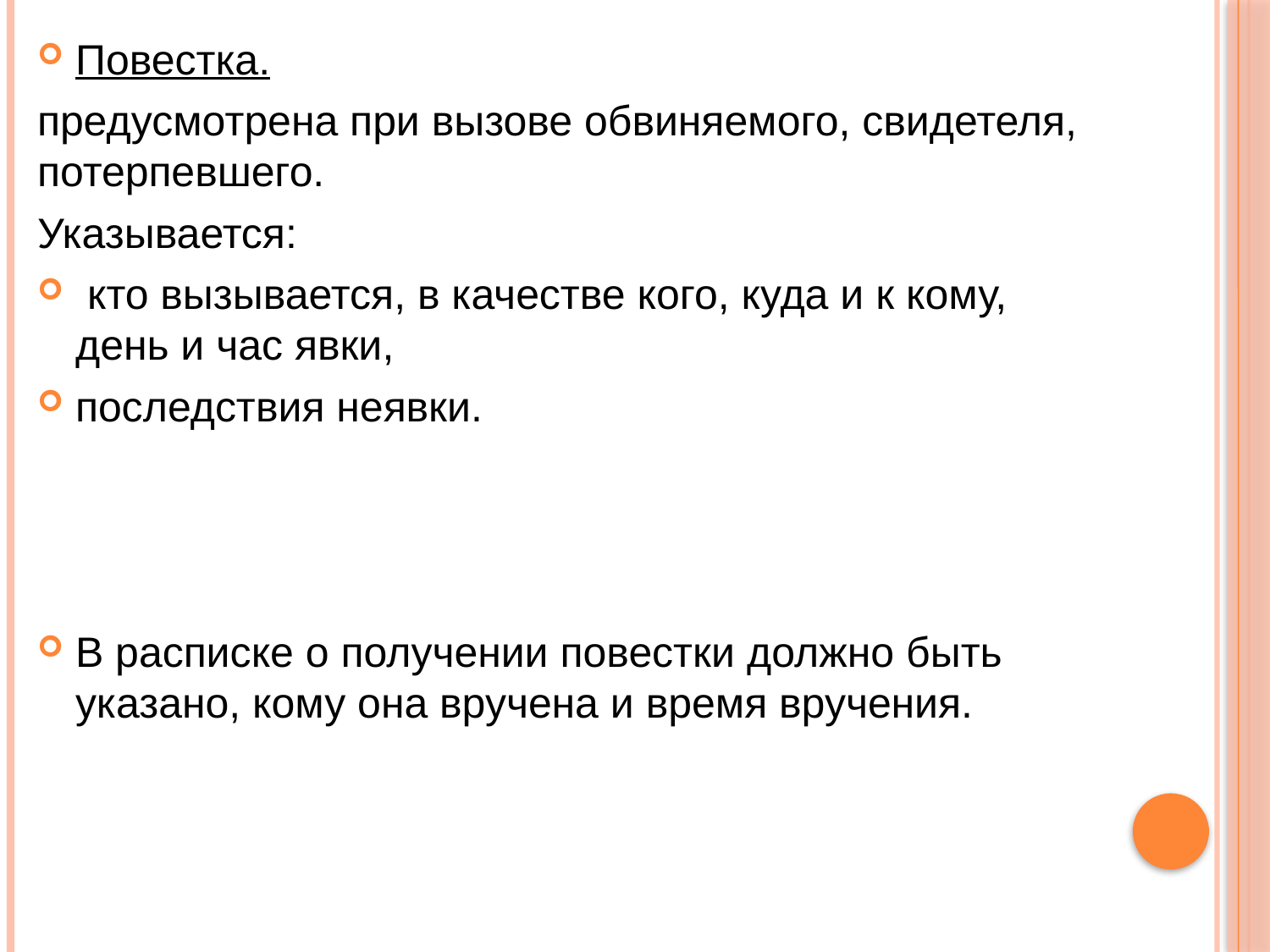

Повестка.
предусмотрена при вызове обвиняемого, свидетеля, потерпевшего.
Указывается:
 кто вызывается, в качестве кого, куда и к кому, день и час явки,
последствия неявки.

В расписке о получении повестки должно быть указано, кому она вручена и время вручения.